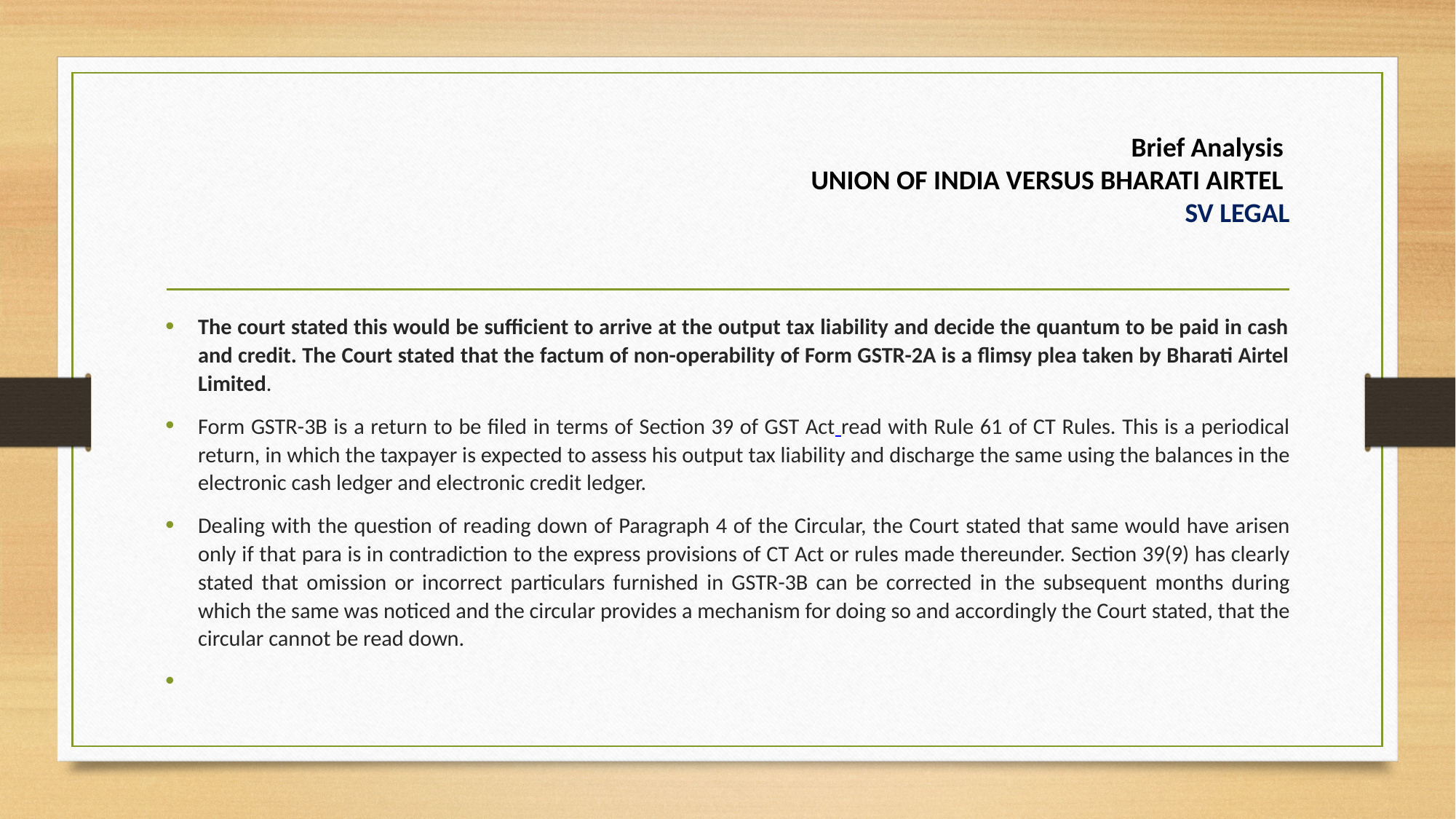

# Brief Analysis UNION OF INDIA VERSUS BHARATI AIRTEL SV LEGAL
The court stated this would be sufficient to arrive at the output tax liability and decide the quantum to be paid in cash and credit. The Court stated that the factum of non-operability of Form GSTR-2A is a flimsy plea taken by Bharati Airtel Limited.
Form GSTR-3B is a return to be filed in terms of Section 39 of GST Act read with Rule 61 of CT Rules. This is a periodical return, in which the taxpayer is expected to assess his output tax liability and discharge the same using the balances in the electronic cash ledger and electronic credit ledger.
Dealing with the question of reading down of Paragraph 4 of the Circular, the Court stated that same would have arisen only if that para is in contradiction to the express provisions of CT Act or rules made thereunder. Section 39(9) has clearly stated that omission or incorrect particulars furnished in GSTR-3B can be corrected in the subsequent months during which the same was noticed and the circular provides a mechanism for doing so and accordingly the Court stated, that the circular cannot be read down.